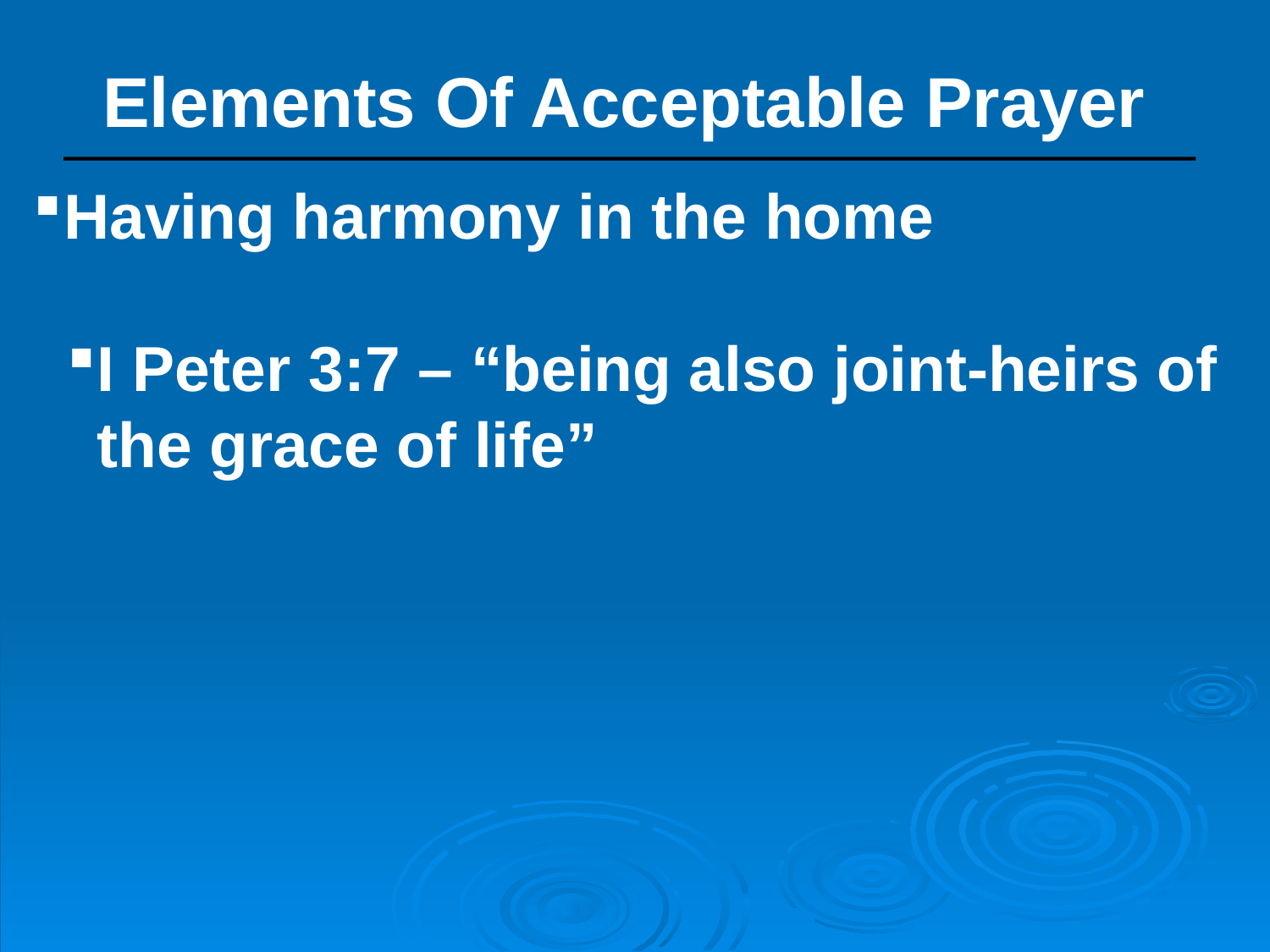

# Elements Of Acceptable Prayer

Having harmony in the home

I Peter 3:7 – “being also joint-heirs of the grace of life”